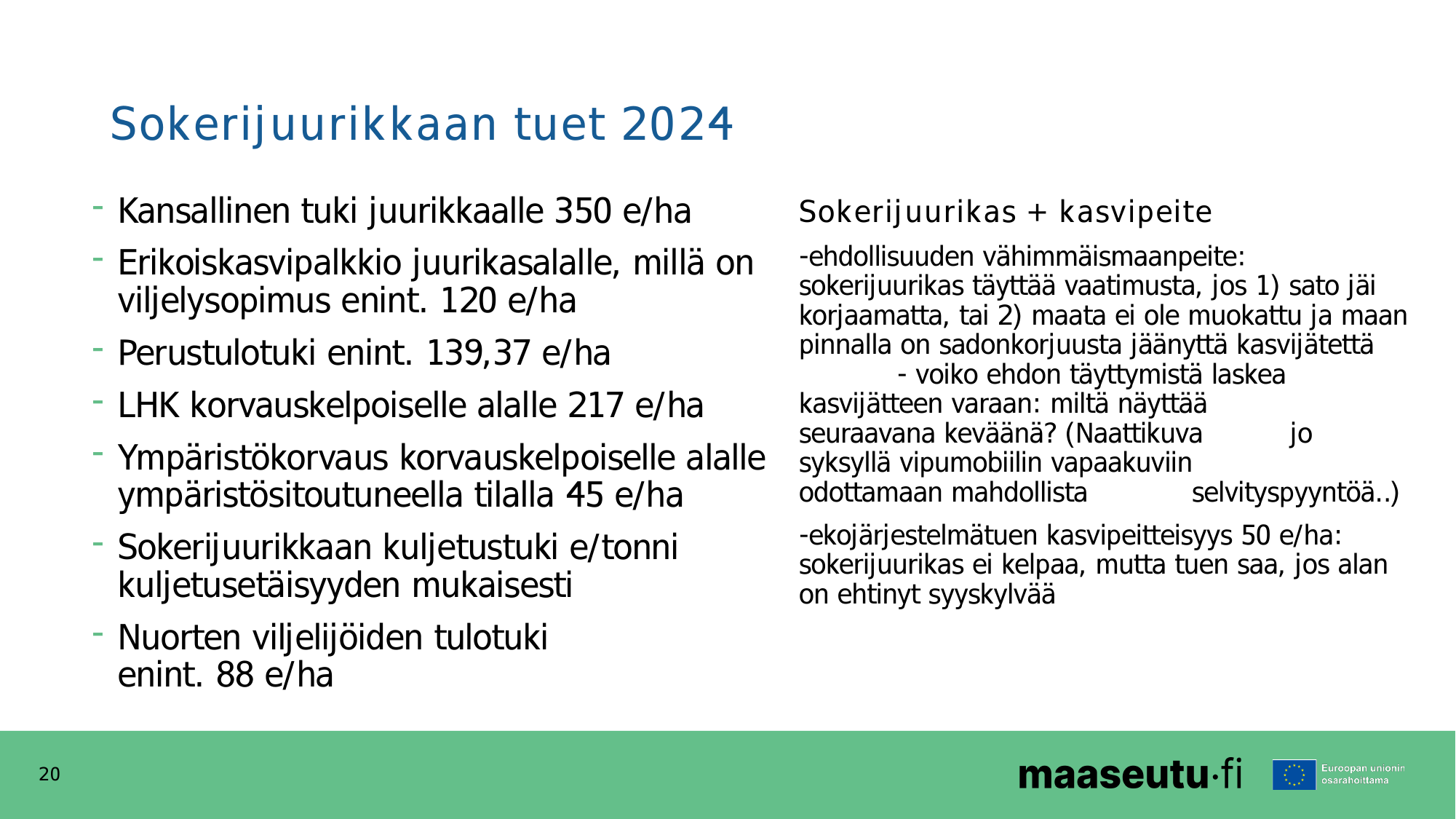

# Sokerijuurikkaan tuet 2024
Kansallinen tuki juurikkaalle 350 e/ha
Erikoiskasvipalkkio juurikasalalle, millä on viljelysopimus enint. 120 e/ha
Perustulotuki enint. 139,37 e/ha
LHK korvauskelpoiselle alalle 217 e/ha
Ympäristökorvaus korvauskelpoiselle alalle ympäristösitoutuneella tilalla 45 e/ha
Sokerijuurikkaan kuljetustuki e/tonni kuljetusetäisyyden mukaisesti
Nuorten viljelijöiden tulotuki
enint. 88 e/ha
Sokerijuurikas + kasvipeite
-ehdollisuuden vähimmäismaanpeite: sokerijuurikas täyttää vaatimusta, jos 1) sato jäi korjaamatta, tai 2) maata ei ole muokattu ja maan pinnalla on sadonkorjuusta jäänyttä kasvijätettä
	- voiko ehdon täyttymistä laskea 	kasvijätteen varaan: miltä näyttää 	seuraavana keväänä? (Naattikuva 	jo 	syksyllä vipumobiilin vapaakuviin 	odottamaan mahdollista 	selvityspyyntöä..)
-ekojärjestelmätuen kasvipeitteisyys 50 e/ha: sokerijuurikas ei kelpaa, mutta tuen saa, jos alan on ehtinyt syyskylvää